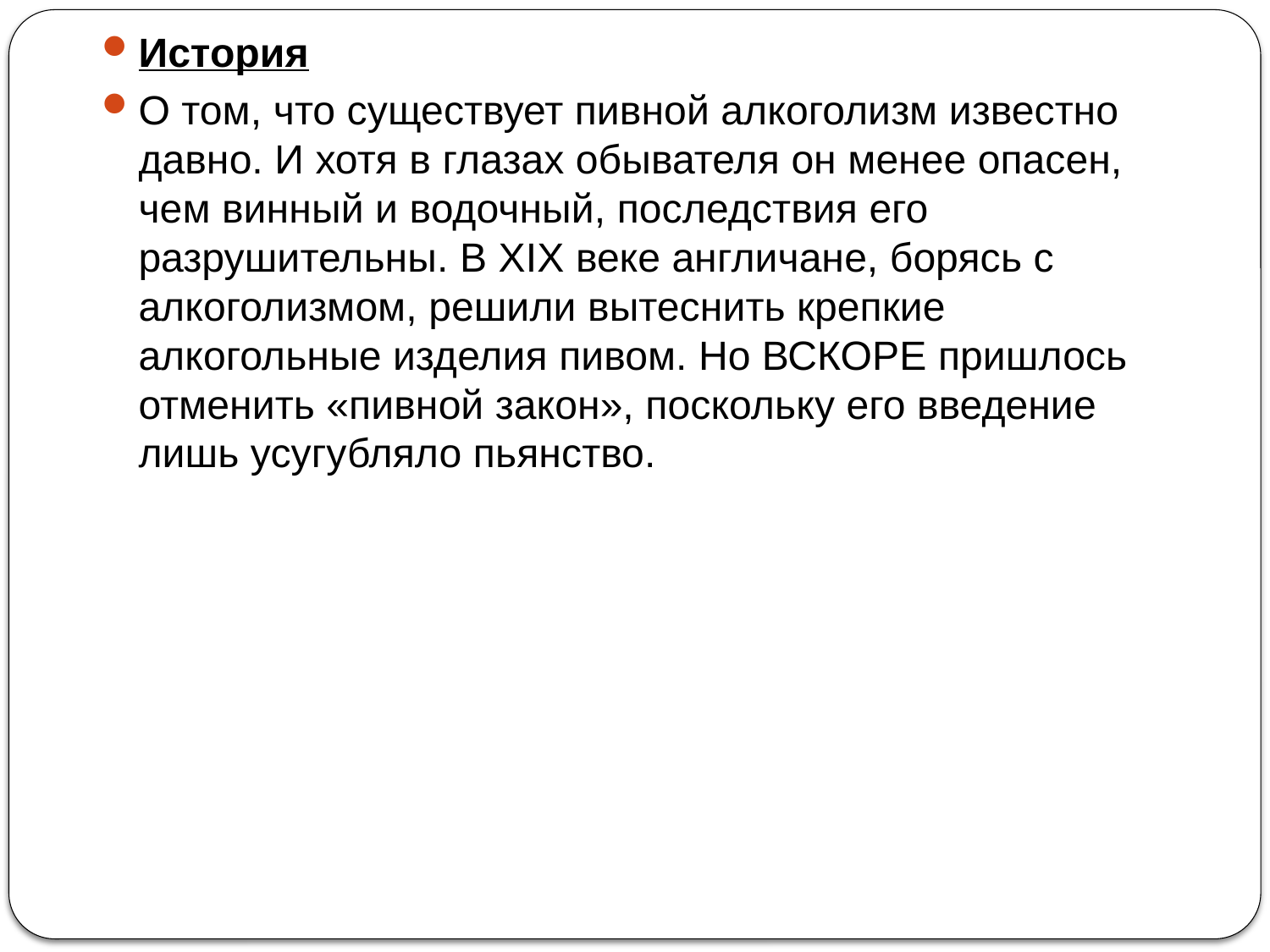

История
О том, что существует пивной алкоголизм известно давно. И хотя в глазах обывателя он менее опасен, чем винный и водочный, последствия его разрушительны. В XIX веке англичане, борясь с алкоголизмом, решили вытеснить крепкие алкогольные изделия пивом. Но ВСКОРЕ пришлось отменить «пивной закон», поскольку его введение лишь усугубляло пьянство.